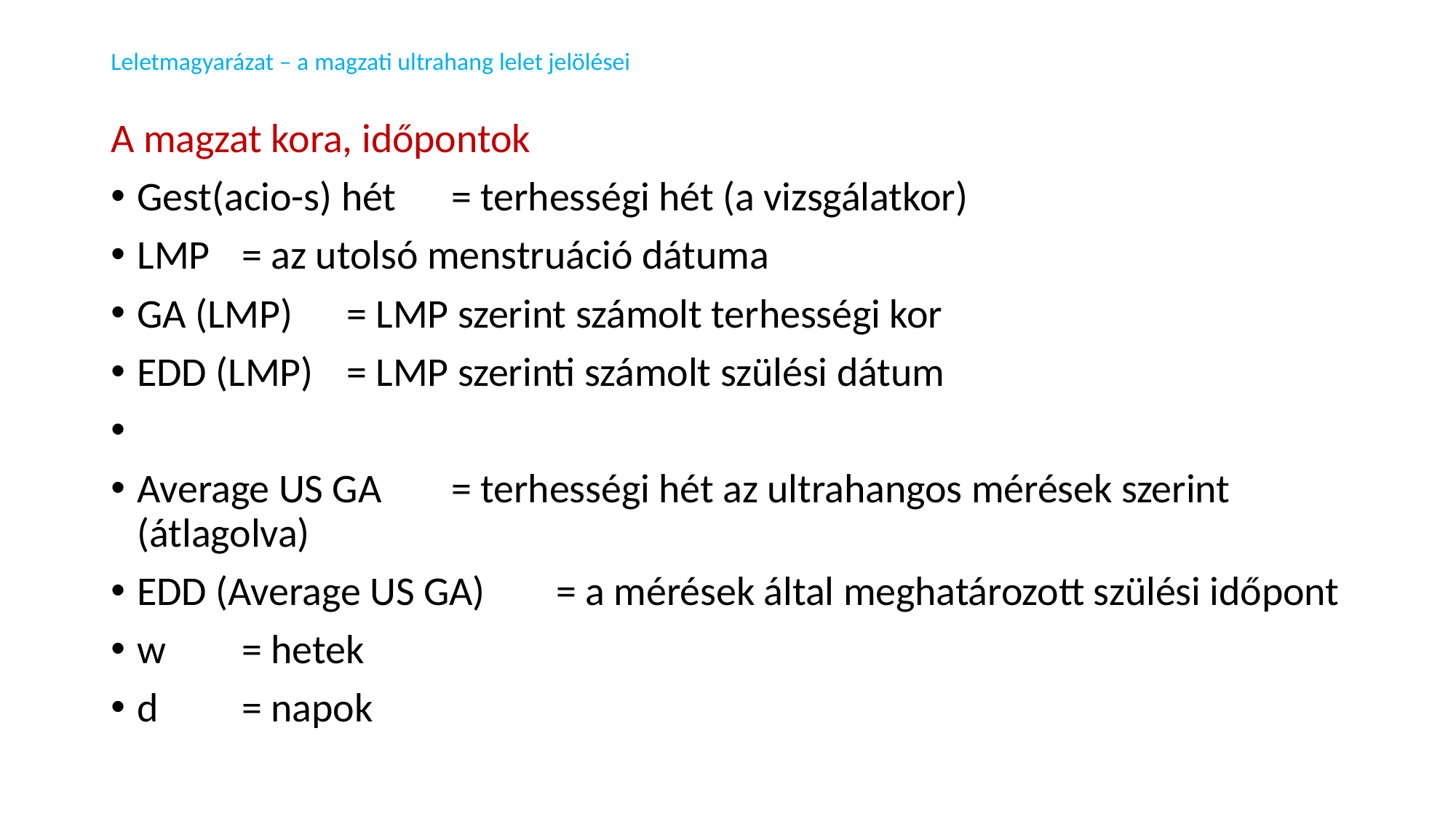

# Leletmagyarázat – a magzati ultrahang lelet jelölései
A magzat kora, időpontok
Gest(acio-s) hét	= terhességi hét (a vizsgálatkor)
LMP	= az utolsó menstruáció dátuma
GA (LMP)	= LMP szerint számolt terhességi kor
EDD (LMP)	= LMP szerinti számolt szülési dátum

Average US GA	= terhességi hét az ultrahangos mérések szerint (átlagolva)
EDD (Average US GA)	= a mérések által meghatározott szülési időpont
w	= hetek
d	= napok